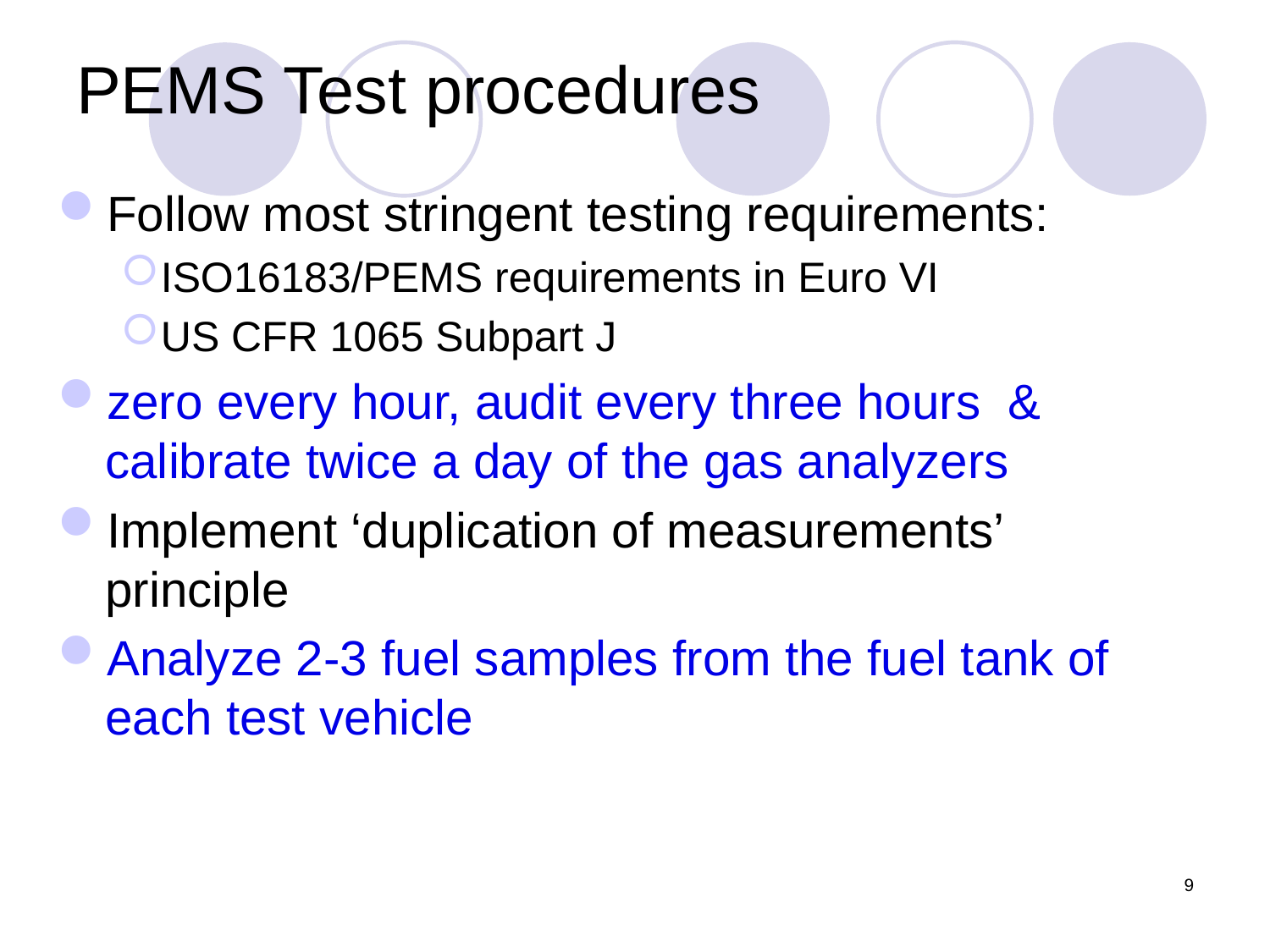

# PEMS Test procedures
Follow most stringent testing requirements:
ISO16183/PEMS requirements in Euro VI
US CFR 1065 Subpart J
zero every hour, audit every three hours  & calibrate twice a day of the gas analyzers
Implement ‘duplication of measurements’ principle
Analyze 2-3 fuel samples from the fuel tank of each test vehicle
9